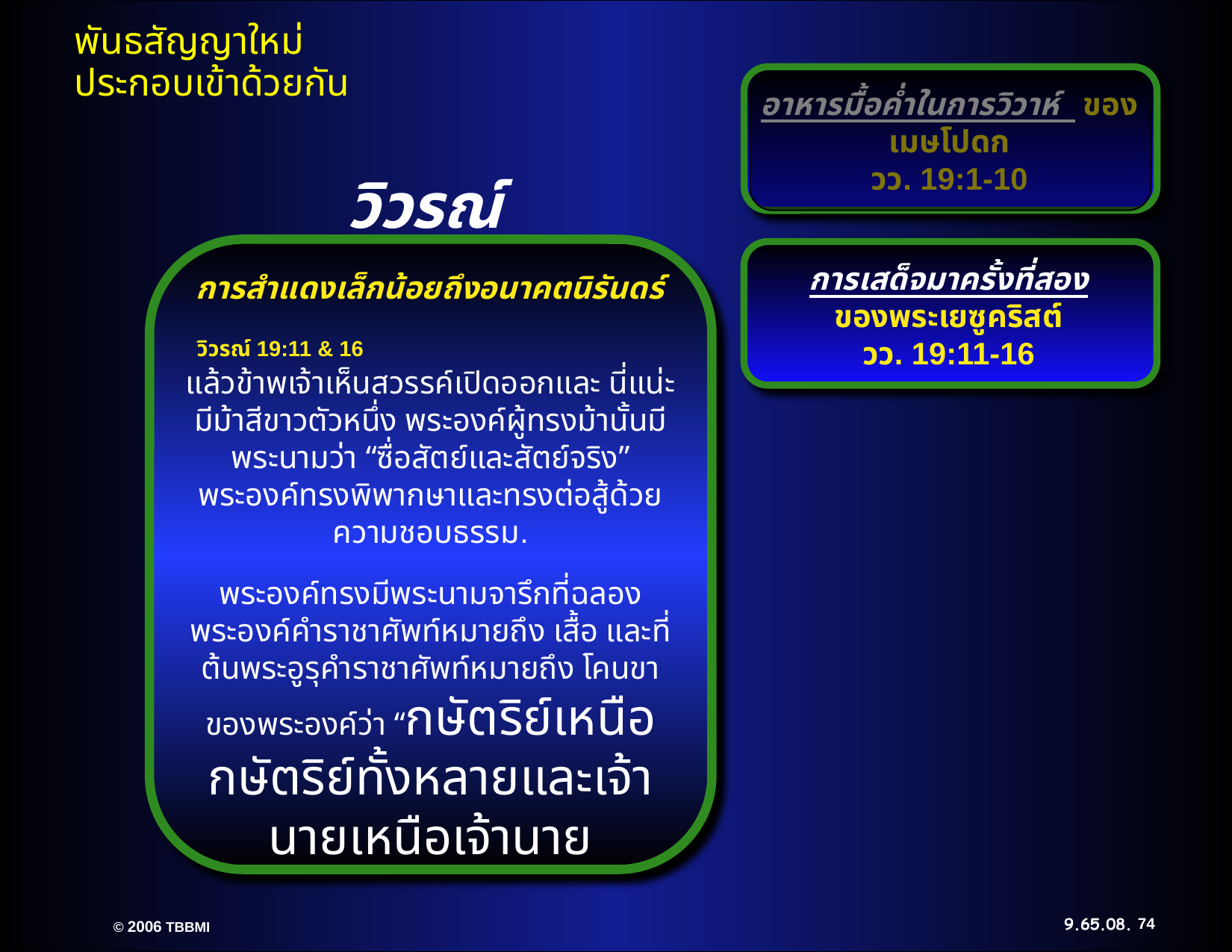

อาหารมื้อค่ำในการวิวาห์   ของเมษโปดก
วว. 19:1-10
วิวรณ์

การเสด็จมาครั้งที่สอง
ของพระเยซูคริสต์
วว. 19:11-16
การสำแดงเล็กน้อยถึงอนาคตนิรันดร์
วิวรณ์ 19:11 & 16                                    แล้วข้าพเจ้าเห็นสวรรค์เปิดออกและ นี่แน่ะ มีม้าสีขาวตัวหนึ่ง พระองค์ผู้ทรงม้านั้นมีพระนามว่า “ซื่อสัตย์และสัตย์จริง” พระองค์ทรงพิพากษาและทรงต่อสู้ด้วยความชอบธรรม.
พระองค์ทรงมีพระนามจารึกที่ฉลองพระองค์คำราชาศัพท์หมายถึง เสื้อ และที่ต้นพระอูรุคำราชาศัพท์หมายถึง โคนขาของพระองค์ว่า “กษัตริย์เหนือกษัตริย์ทั้งหลายและเจ้านายเหนือเจ้านาย

74